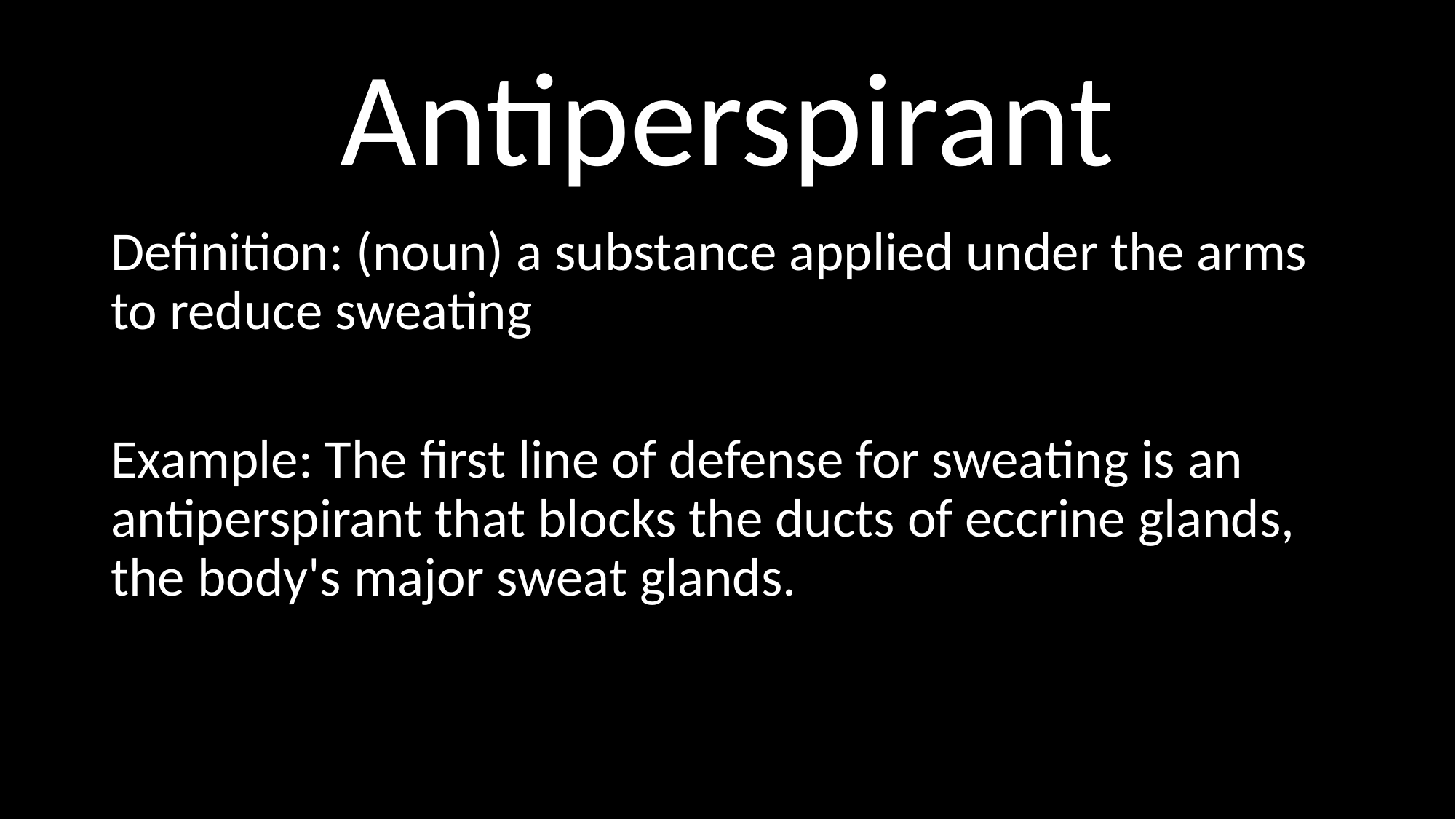

# Antiperspirant
Definition: (noun) a substance applied under the arms to reduce sweating

Example: The first line of defense for sweating is an antiperspirant that blocks the ducts of eccrine glands, the body's major sweat glands.